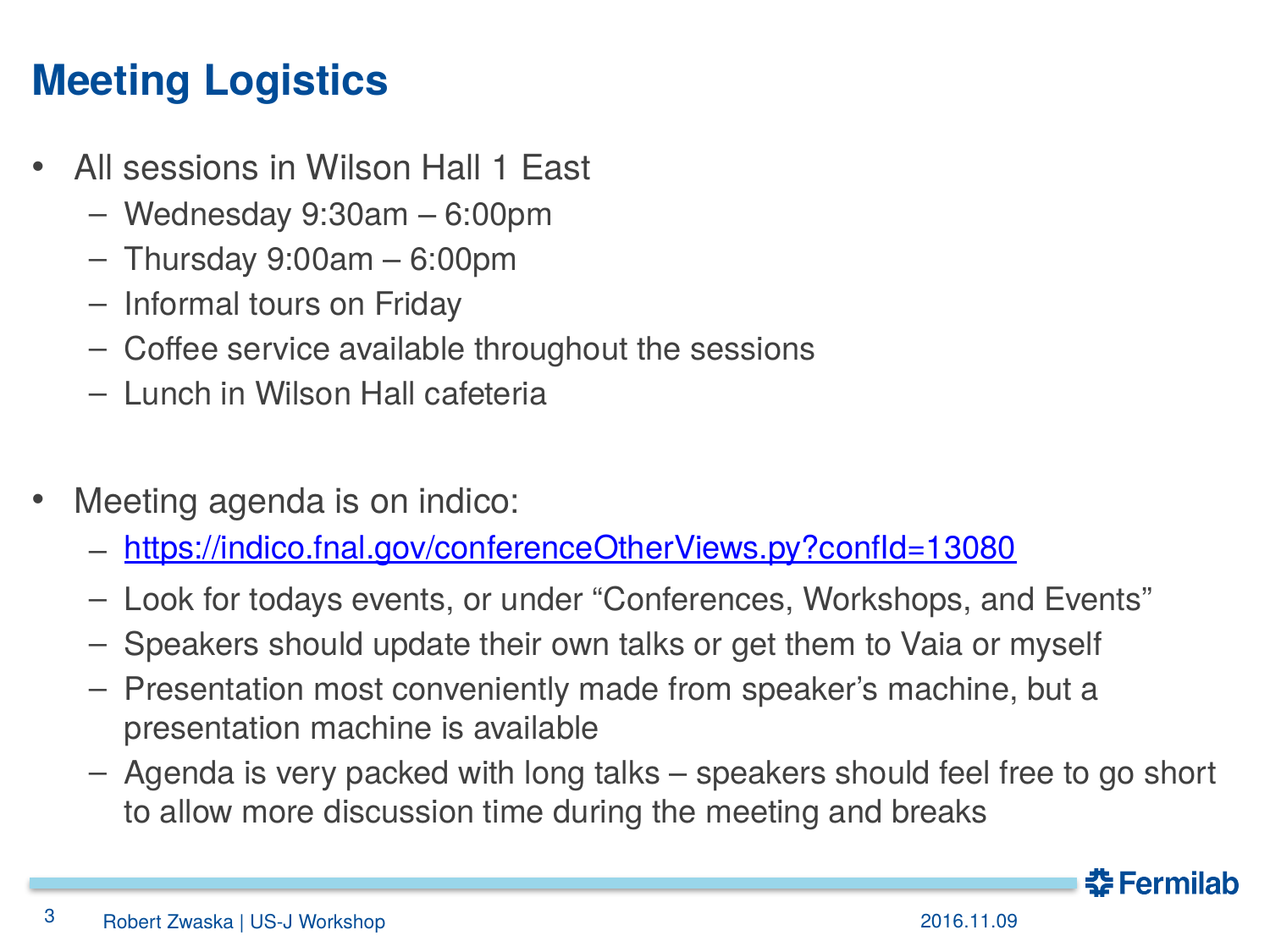

# Meeting Logistics
All sessions in Wilson Hall 1 East
Wednesday 9:30am – 6:00pm
Thursday 9:00am – 6:00pm
Informal tours on Friday
Coffee service available throughout the sessions
Lunch in Wilson Hall cafeteria

Meeting agenda is on indico:
https://indico.fnal.gov/conferenceOtherViews.py?confId=13080
Look for todays events, or under “Conferences, Workshops, and Events”
Speakers should update their own talks or get them to Vaia or myself
Presentation most conveniently made from speaker’s machine, but a presentation machine is available
Agenda is very packed with long talks – speakers should feel free to go short to allow more discussion time during the meeting and breaks